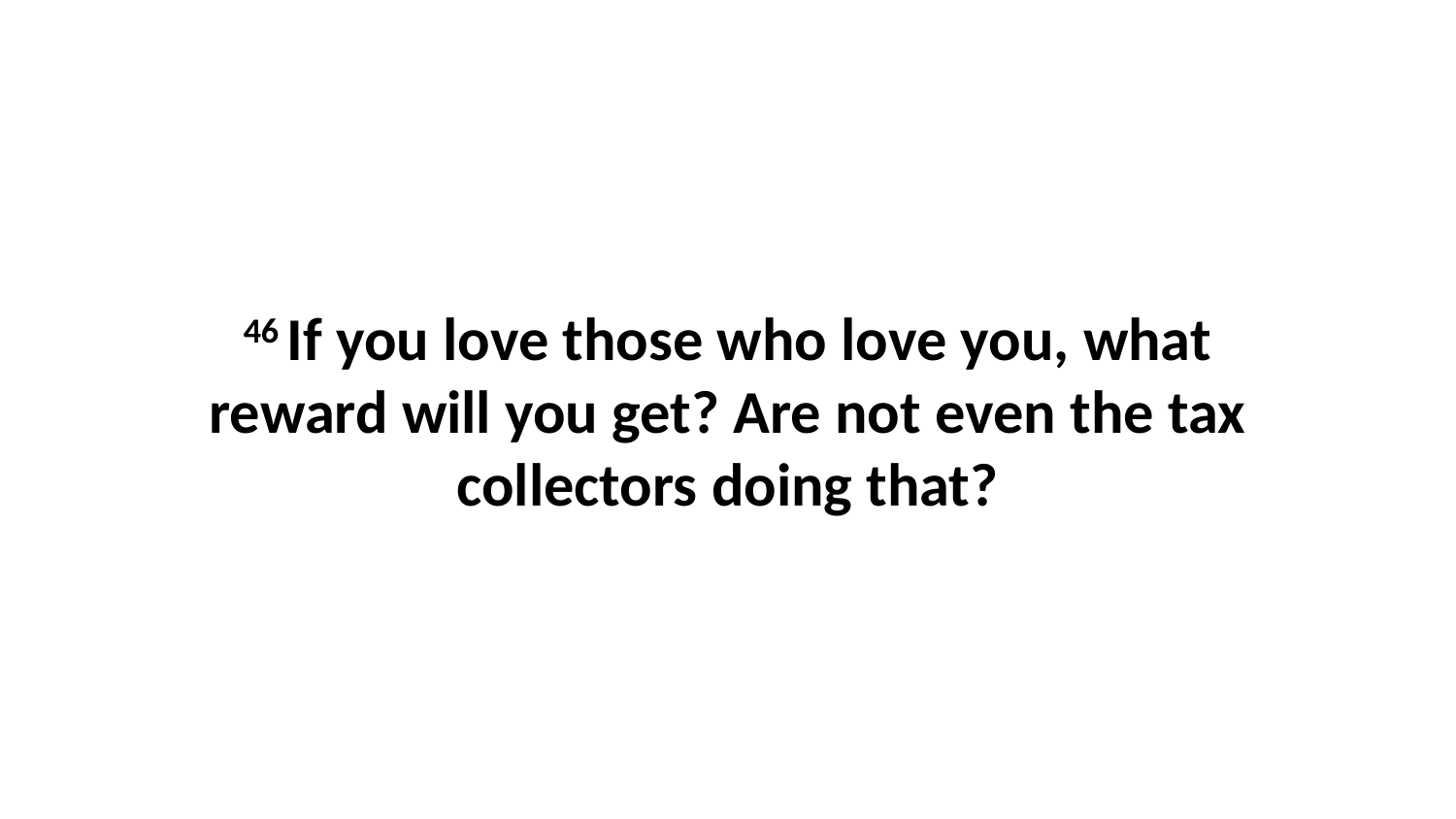

46 If you love those who love you, what reward will you get? Are not even the tax collectors doing that?